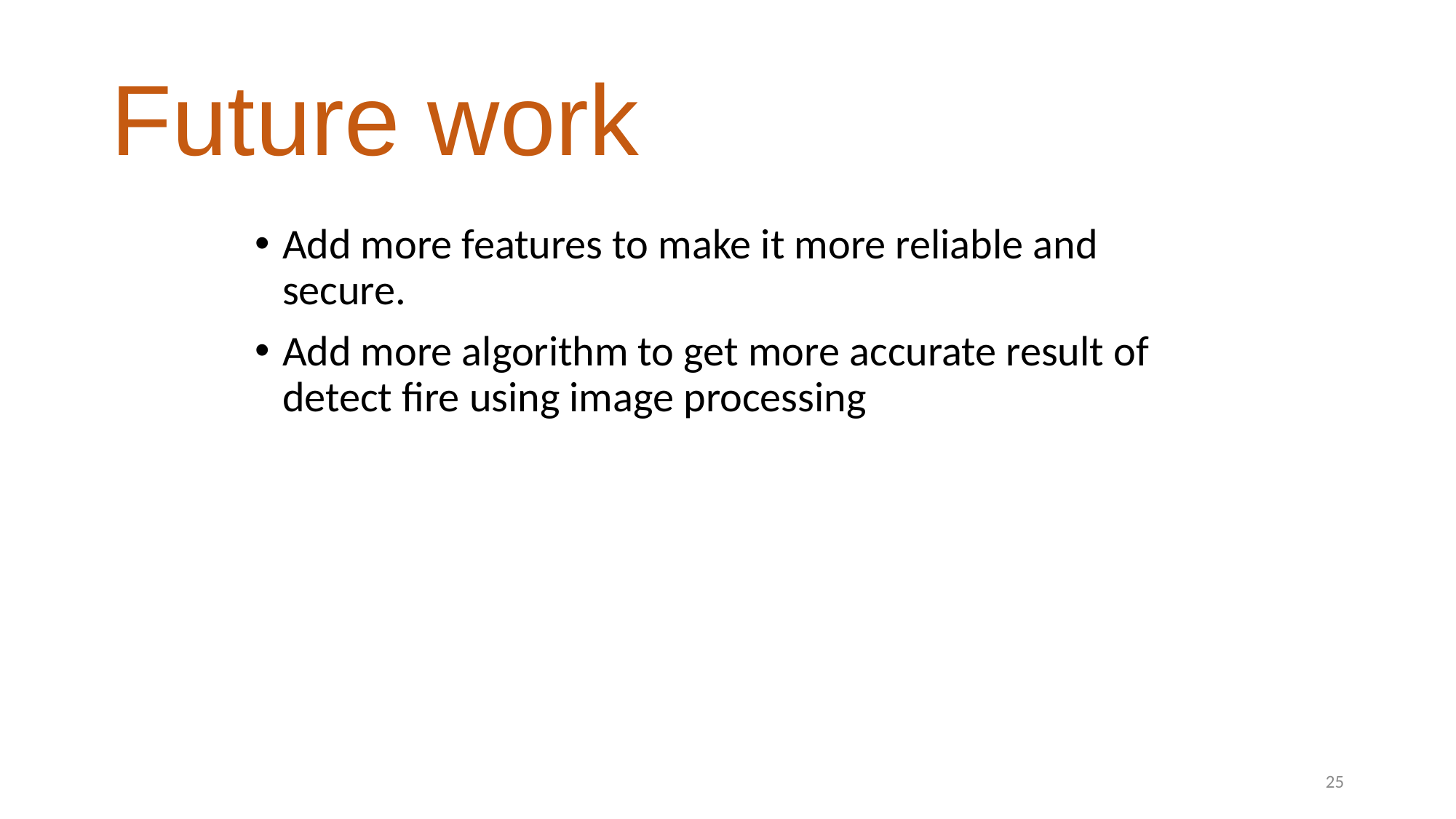

# Future work
Add more features to make it more reliable and secure.
Add more algorithm to get more accurate result of detect fire using image processing

25